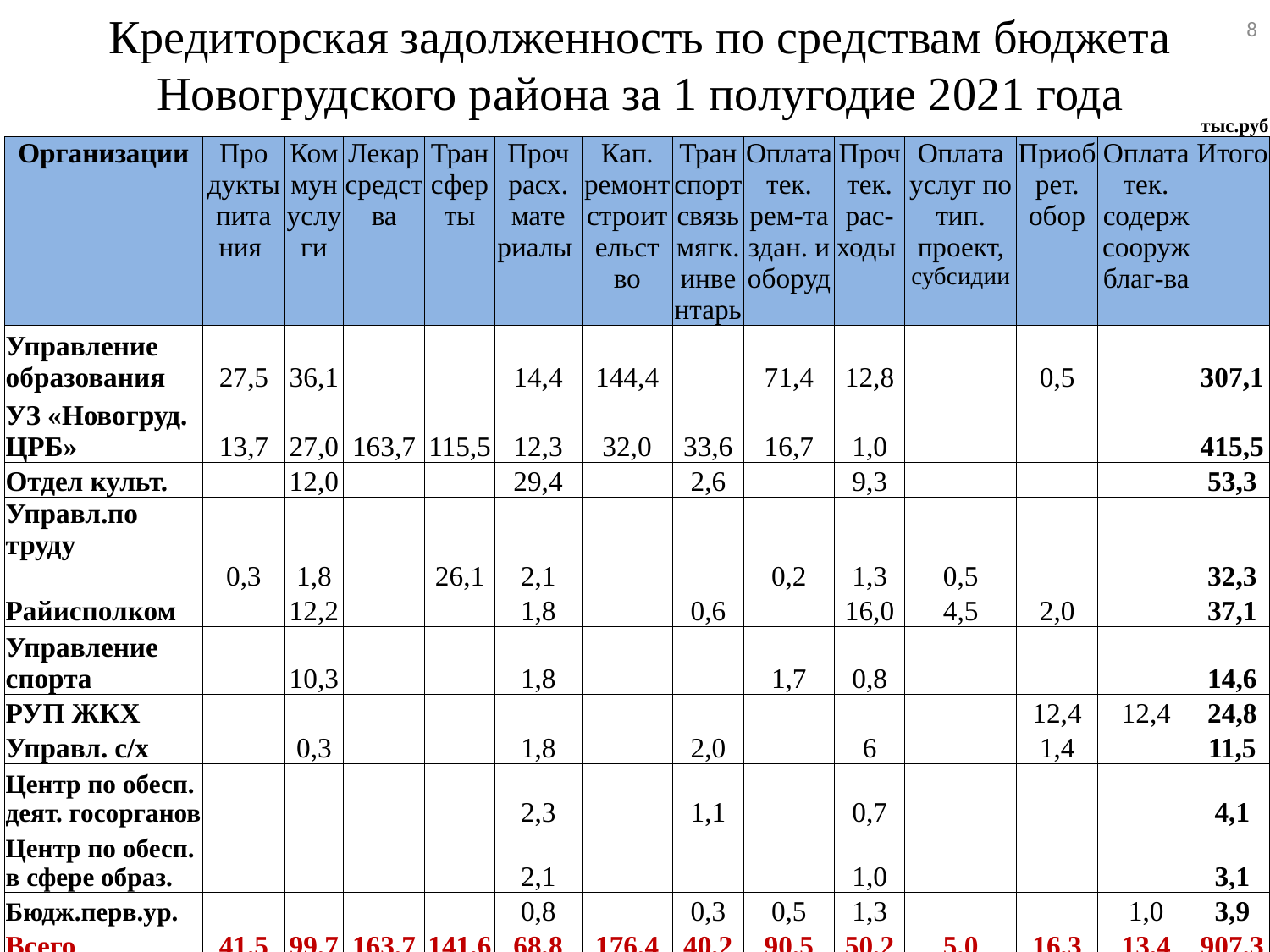

# Кредиторская задолженность по средствам бюджета Новогрудского района за 1 полугодие 2021 года
8
|  |  |  |  |  |  |  |  |  |  |  |  |  | тыс.руб |
| --- | --- | --- | --- | --- | --- | --- | --- | --- | --- | --- | --- | --- | --- |
| Организации | Про дукты пита ния | Ком мун услуги | Лекар средства | Трансфер ты | Проч расх. мате риалы | Кап. ремонт строительст во | Транспорт связь мягк. инвентарь | Оплата тек. рем-та здан. и оборуд | Проч тек. рас- ходы | Оплата услуг по тип. проект, субсидии | Приобрет. обор | Оплата тек. содерж сооруж благ-ва | Итого |
| Управление образования | 27,5 | 36,1 |  |  | 14,4 | 144,4 |  | 71,4 | 12,8 |  | 0,5 |  | 307,1 |
| УЗ «Новогруд. ЦРБ» | 13,7 | 27,0 | 163,7 | 115,5 | 12,3 | 32,0 | 33,6 | 16,7 | 1,0 |  |  |  | 415,5 |
| Отдел культ. |  | 12,0 |  |  | 29,4 |  | 2,6 |  | 9,3 |  |  |  | 53,3 |
| Управл.по труду | 0,3 | 1,8 |  | 26,1 | 2,1 |  |  | 0,2 | 1,3 | 0,5 |  |  | 32,3 |
| Райисполком |  | 12,2 |  |  | 1,8 |  | 0,6 |  | 16,0 | 4,5 | 2,0 |  | 37,1 |
| Управление спорта |  | 10,3 |  |  | 1,8 |  |  | 1,7 | 0,8 |  |  |  | 14,6 |
| РУП ЖКХ |  |  |  |  |  |  |  |  |  |  | 12,4 | 12,4 | 24,8 |
| Управл. с/х |  | 0,3 |  |  | 1,8 |  | 2,0 |  | 6 |  | 1,4 |  | 11,5 |
| Центр по обесп. деят. госорганов |  |  |  |  | 2,3 |  | 1,1 |  | 0,7 |  |  |  | 4,1 |
| Центр по обесп. в сфере образ. |  |  |  |  | 2,1 |  |  |  | 1,0 |  |  |  | 3,1 |
| Бюдж.перв.ур. |  |  |  |  | 0,8 |  | 0,3 | 0,5 | 1,3 |  |  | 1,0 | 3,9 |
| Всего | 41,5 | 99,7 | 163,7 | 141,6 | 68,8 | 176,4 | 40,2 | 90,5 | 50,2 | 5,0 | 16,3 | 13,4 | 907,3 |